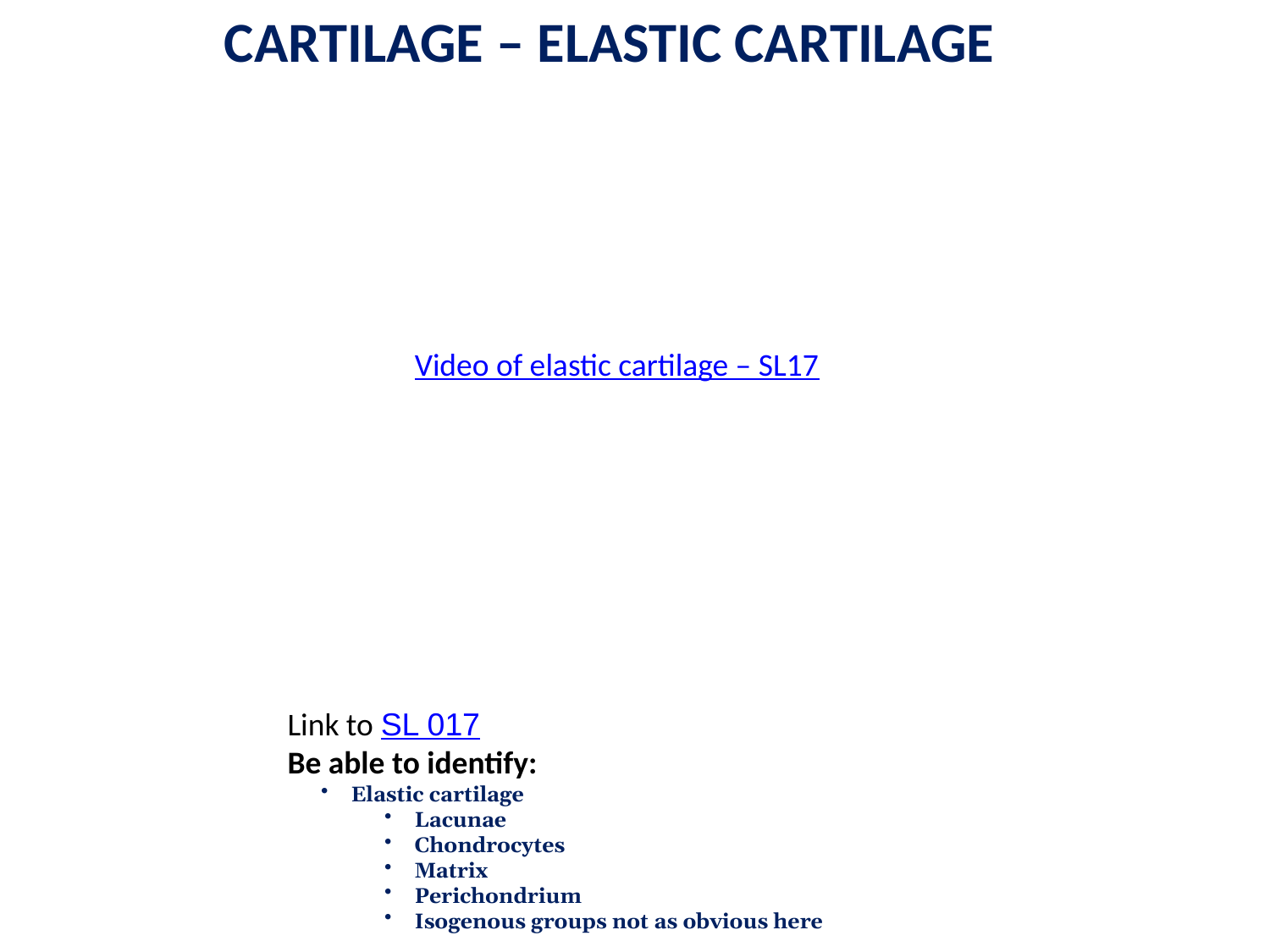

Cartilage – Elastic cartilage
Video of elastic cartilage – SL17
Link to SL 017
Be able to identify:
Elastic cartilage
Lacunae
Chondrocytes
Matrix
Perichondrium
Isogenous groups not as obvious here